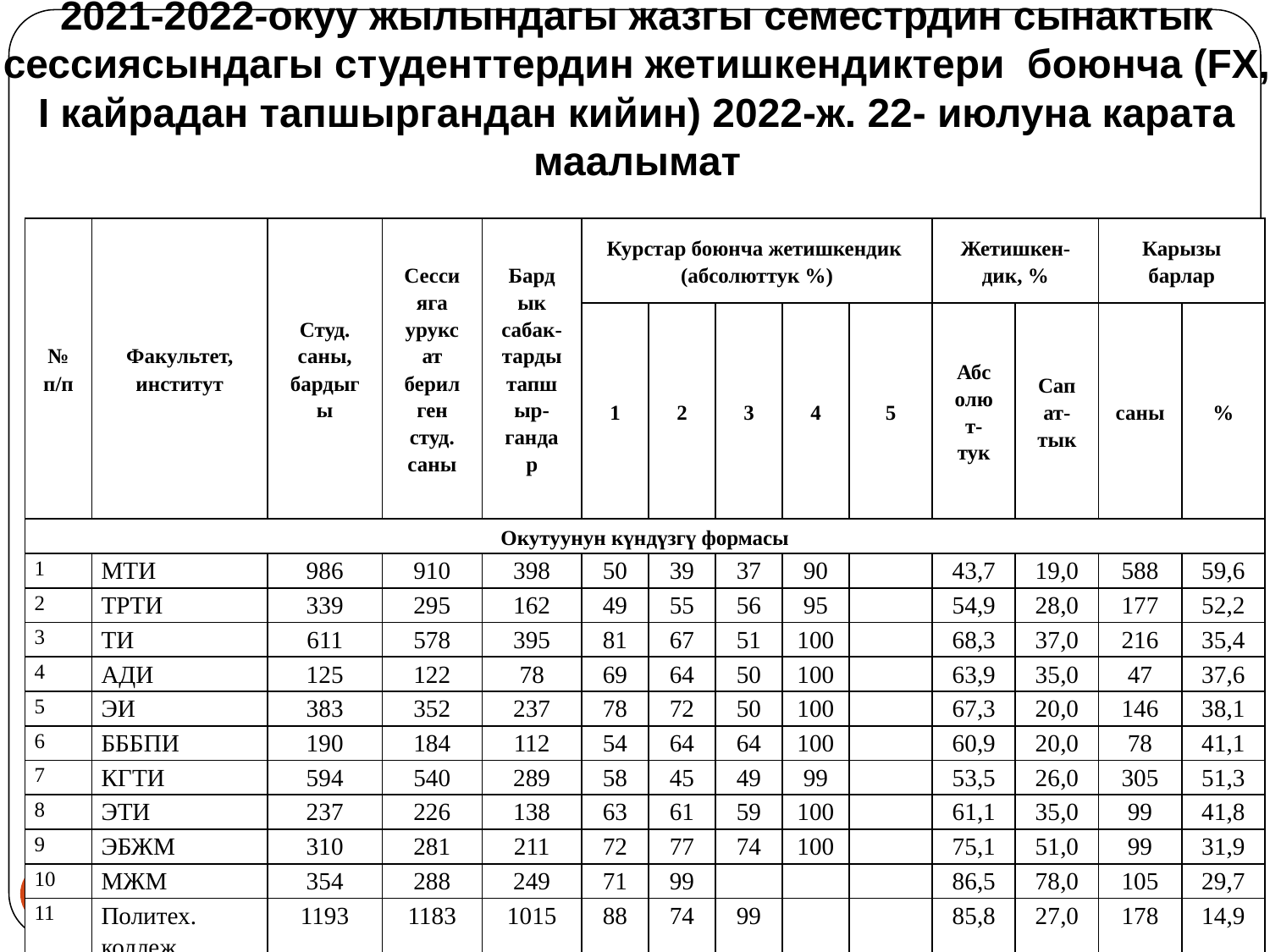

# 2021-2022-окуу жылындагы жазгы семестрдин сынактык сессиясындагы студенттердин жетишкендиктери  боюнча (FX, I кайрадан тапшыргандан кийин) 2022-ж. 22- июлуна карата маалымат
| № п/п | Факультет, институт | Студ. саны, бардыгы | Сессияга уруксат берилген студ. саны | Бардык сабак- тарды тапшыр- гандар | Курстар боюнча жетишкендик (абсолюттук %) |  |  |  |  | Жетишкен- дик, % |  | Карызы барлар |  |
| --- | --- | --- | --- | --- | --- | --- | --- | --- | --- | --- | --- | --- | --- |
|  |  |  |  |  | 1 | 2 | 3 | 4 | 5 | Абсолют-тук | Сапат- тык | саны | % |
| Окутуунун күндүзгү формасы |  |  |  |  |  |  |  |  |  |  |  |  |  |
| 1 | МТИ | 986 | 910 | 398 | 50 | 39 | 37 | 90 |  | 43,7 | 19,0 | 588 | 59,6 |
| 2 | ТРТИ | 339 | 295 | 162 | 49 | 55 | 56 | 95 |  | 54,9 | 28,0 | 177 | 52,2 |
| 3 | ТИ | 611 | 578 | 395 | 81 | 67 | 51 | 100 |  | 68,3 | 37,0 | 216 | 35,4 |
| 4 | АДИ | 125 | 122 | 78 | 69 | 64 | 50 | 100 |  | 63,9 | 35,0 | 47 | 37,6 |
| 5 | ЭИ | 383 | 352 | 237 | 78 | 72 | 50 | 100 |  | 67,3 | 20,0 | 146 | 38,1 |
| 6 | БББПИ | 190 | 184 | 112 | 54 | 64 | 64 | 100 |  | 60,9 | 20,0 | 78 | 41,1 |
| 7 | КГТИ | 594 | 540 | 289 | 58 | 45 | 49 | 99 |  | 53,5 | 26,0 | 305 | 51,3 |
| 8 | ЭТИ | 237 | 226 | 138 | 63 | 61 | 59 | 100 |  | 61,1 | 35,0 | 99 | 41,8 |
| 9 | ЭБЖМ | 310 | 281 | 211 | 72 | 77 | 74 | 100 |  | 75,1 | 51,0 | 99 | 31,9 |
| 10 | МЖМ | 354 | 288 | 249 | 71 | 99 |  |  |  | 86,5 | 78,0 | 105 | 29,7 |
| 11 | Политех. коллеж | 1193 | 1183 | 1015 | 88 | 74 | 99 |  |  | 85,8 | 27,0 | 178 | 14,9 |
| Күндүзгү формасы башкы ЖОЖ боюнча бардыгы |  | 5322 | 4959 | 3284 | 66,6 | 65,2 | 58,9 | 98,2 |  | 66,2 | 34,2 | 2038 | 38,3 |
12